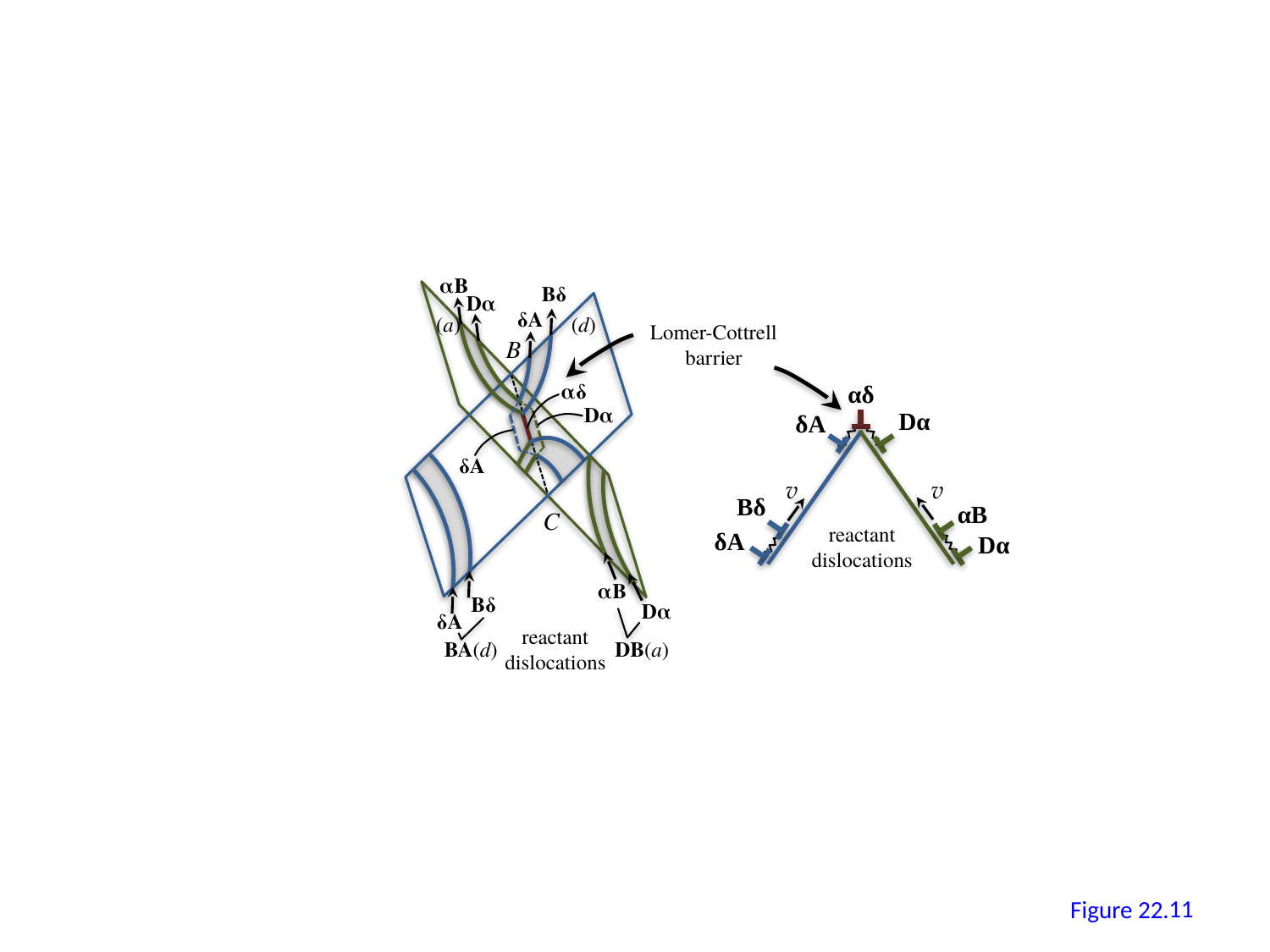

αB
Bδ

Dα

δA
(a)
(d)
Lomer-Cottrell barrier

B

αδ
αδ
Dα
δA
v
v
Bδ
αB
reactant
dislocations
δA
Dα

Dα

δA

C

αB
Bδ
Dα
δA

reactant
dislocations

BA(d)
DB(a)
11